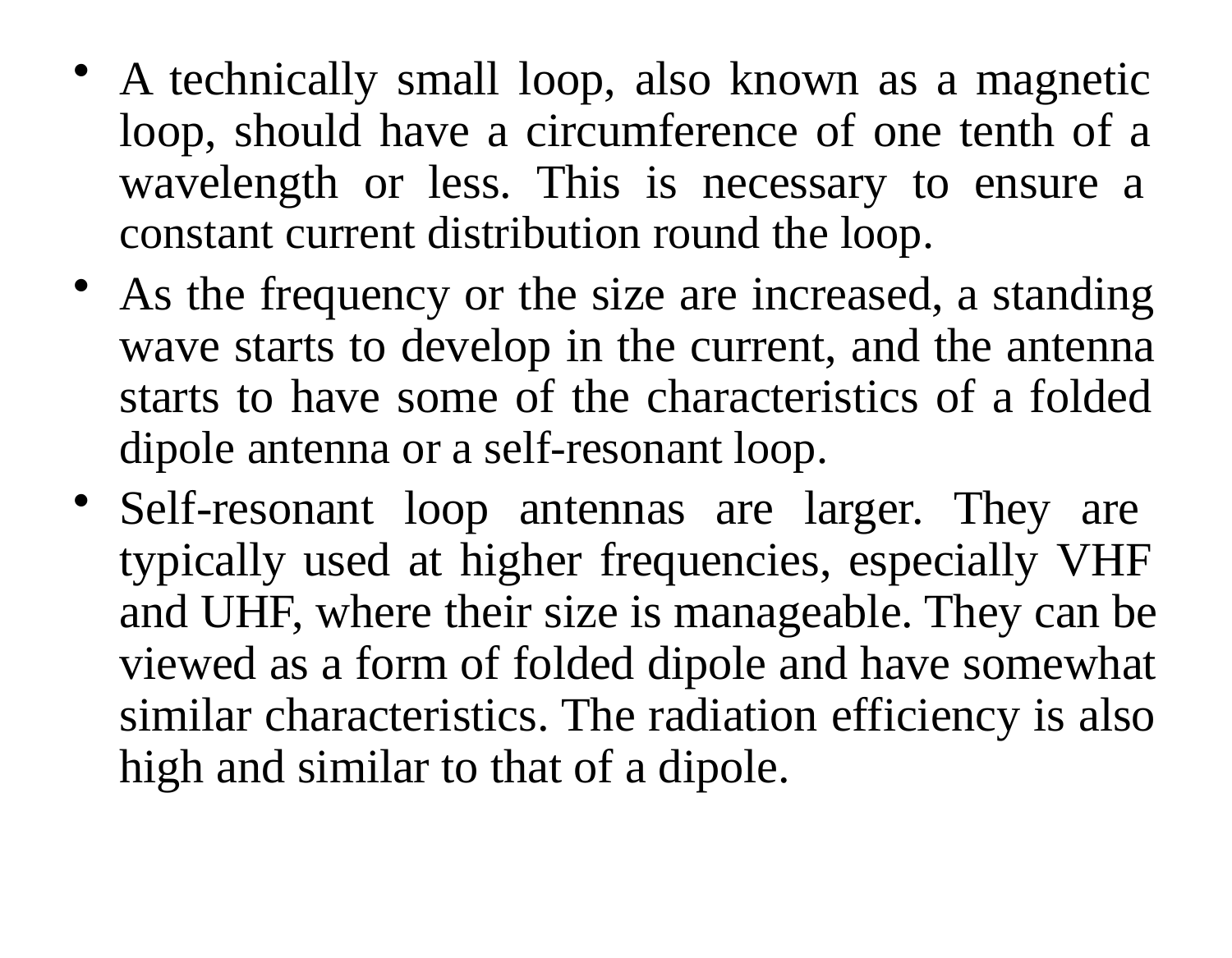

A technically small loop, also known as a magnetic  loop, should have a circumference of one tenth of a  wavelength or less. This is necessary to ensure a  constant current distribution round the loop.
As the frequency or the size are increased, a standing  wave starts to develop in the current, and the antenna  starts to have some of the characteristics of a folded  dipole antenna or a self-resonant loop.
Self-resonant loop antennas are larger. They are  typically used at higher frequencies, especially VHF  and UHF, where their size is manageable. They can be  viewed as a form of folded dipole and have somewhat  similar characteristics. The radiation efficiency is also  high and similar to that of a dipole.